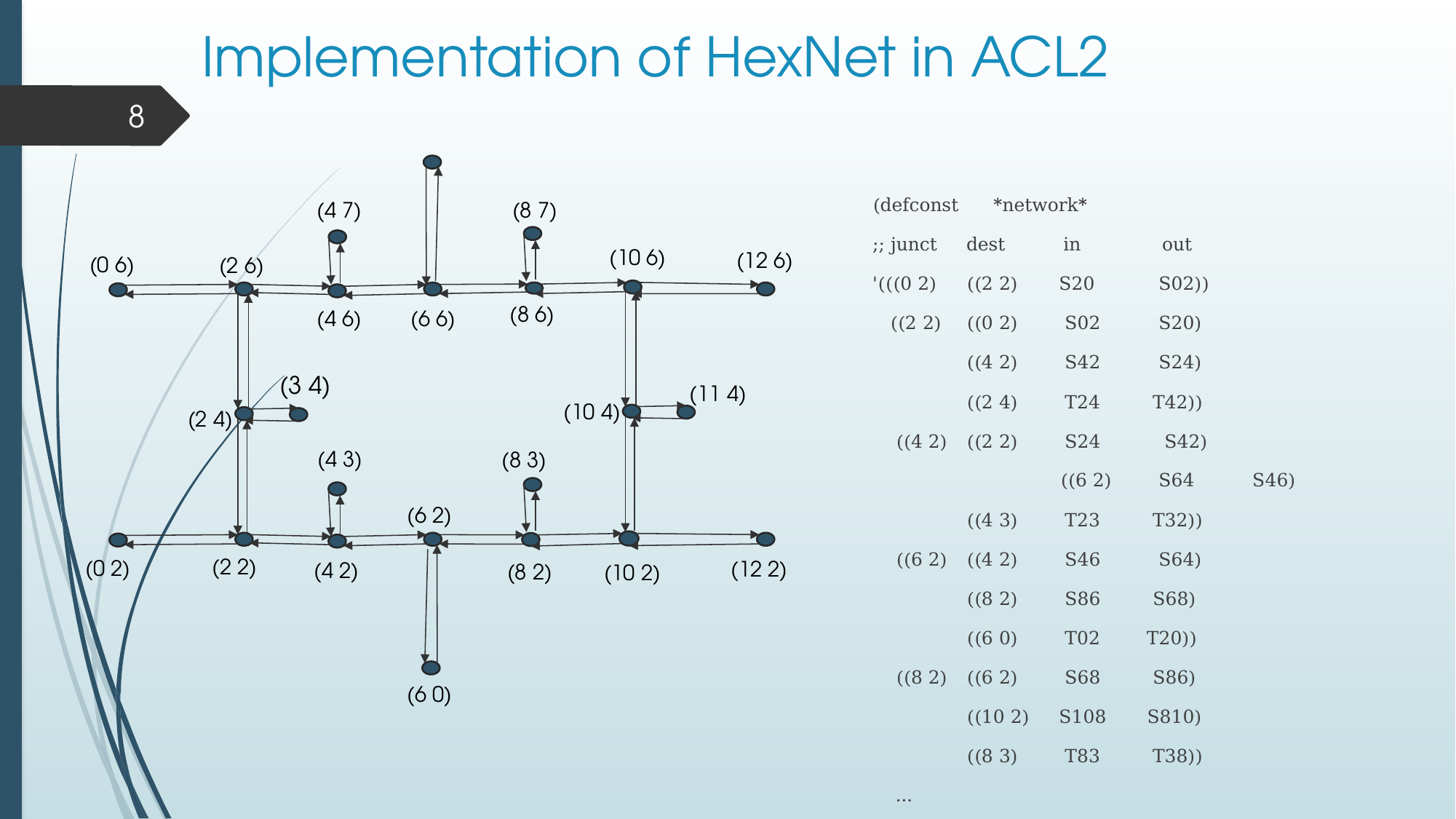

# Implementation of HexNet in ACL2
8

(8 7)
(4 7)
(10 6)
(12 6)
(0 6)
(2 6)
(8 6)
(6 6)
(4 6)
(3 4)
(11 4)
(10 4)
(2 4)
(4 3)
(8 3)
(6 2)
(2 2)
(0 2)
(12 2)
(4 2)
(8 2)
(10 2)
(6 0)
(defconst      *network*
;; junct   	dest          in              out
'(((0 2)  	((2 2)       S20           S02))
   ((2 2)  	((0 2)        S02          S20)
               	((4 2)        S42          S24)
              	((2 4)        T24         T42))
    ((4 2)  	((2 2)        S24           S42)
	    	((6 2)        S64          S46)
              	((4 3)        T23         T32))
    ((6 2)  	((4 2)        S46          S64)
               	((8 2)        S86         S68)
               	((6 0)        T02        T20))
    ((8 2)  	((6 2)        S68         S86)
              	((10 2)     S108       S810)
              	((8 3)        T83         T38))
    …